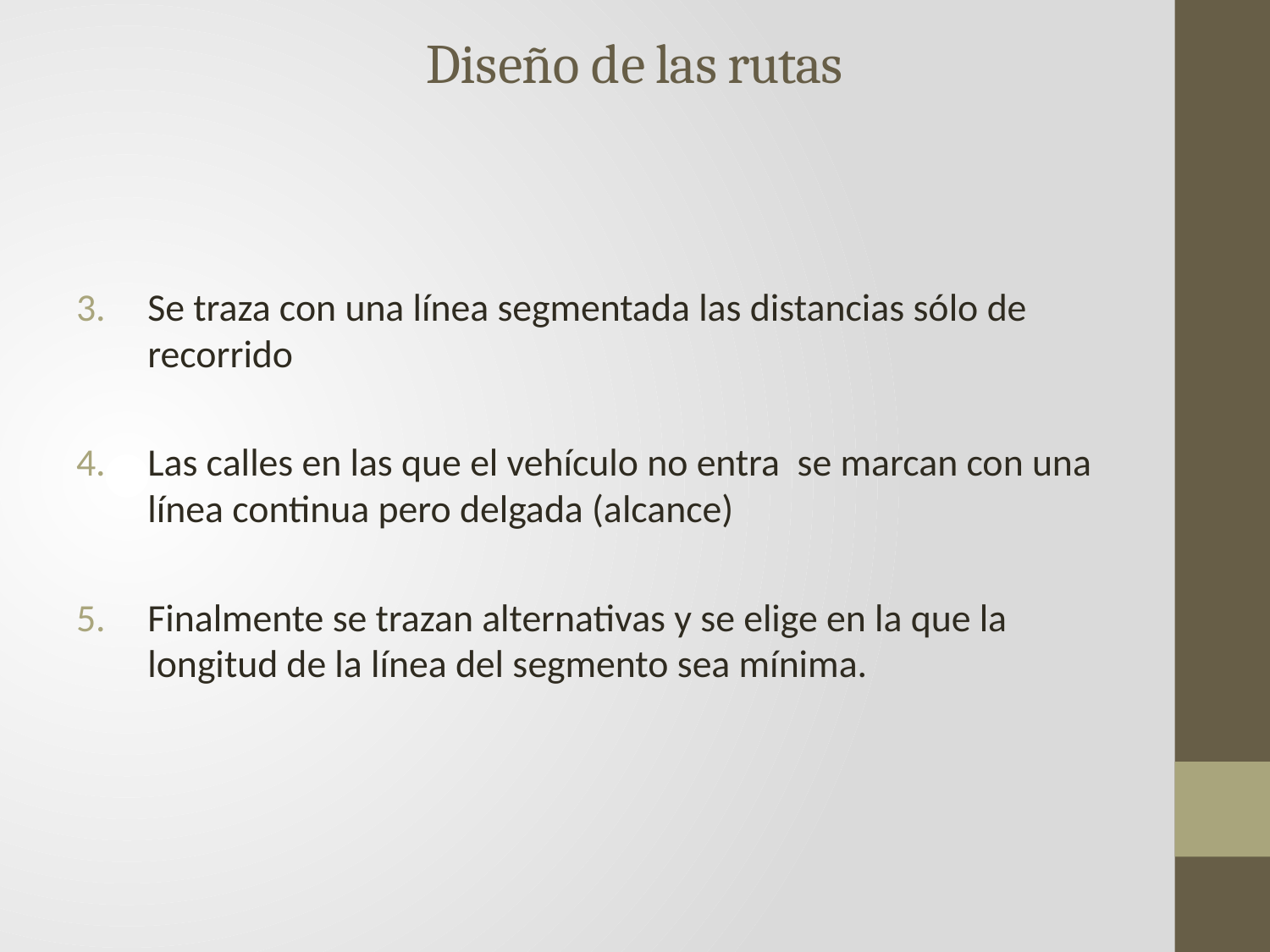

# Diseño de las rutas

Se traza con una línea segmentada las distancias sólo de recorrido

Las calles en las que el vehículo no entra  se marcan con una línea continua pero delgada (alcance)

Finalmente se trazan alternativas y se elige en la que la longitud de la línea del segmento sea mínima.